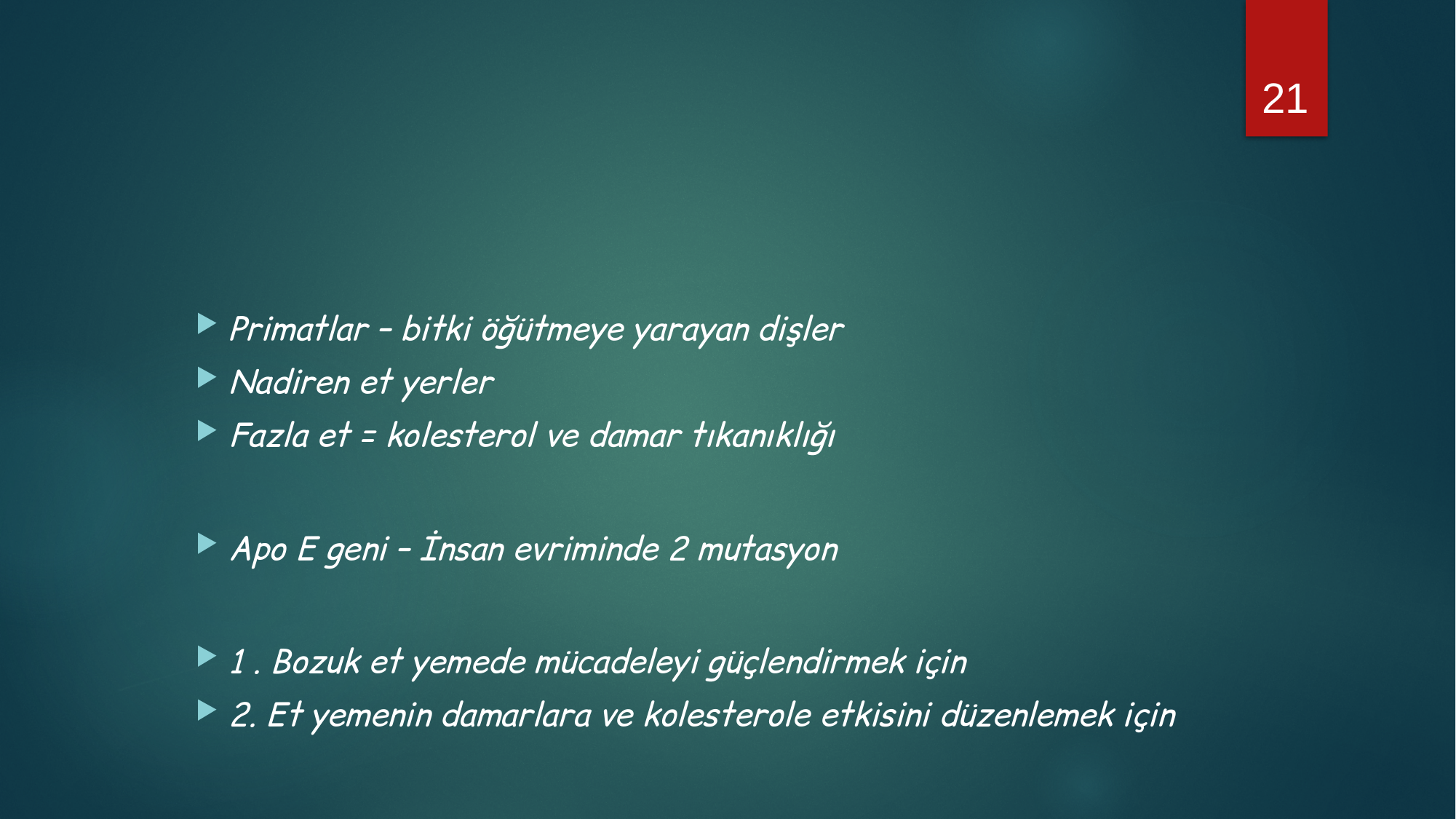

21
#

Primatlar – bitki öğütmeye yarayan dişler
Nadiren et yerler
Fazla et = kolesterol ve damar tıkanıklığı

Apo E geni – İnsan evriminde 2 mutasyon

1 . Bozuk et yemede mücadeleyi güçlendirmek için
2. Et yemenin damarlara ve kolesterole etkisini düzenlemek için